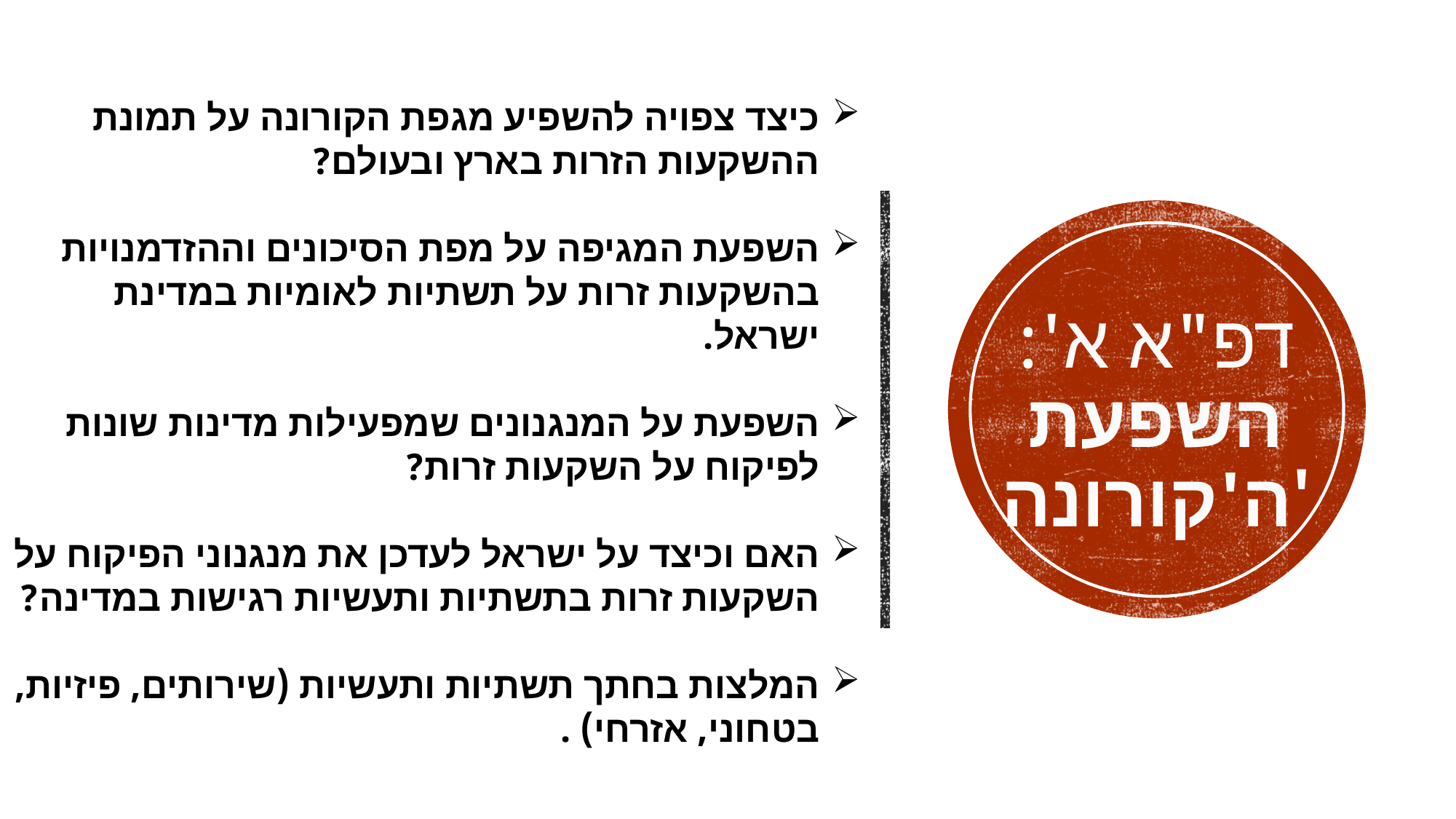

כיצד צפויה להשפיע מגפת הקורונה על תמונת ההשקעות הזרות בארץ ובעולם?

השפעת המגיפה על מפת הסיכונים וההזדמנויות בהשקעות זרות על תשתיות לאומיות במדינת ישראל.

השפעת על המנגנונים שמפעילות מדינות שונות לפיקוח על השקעות זרות?

האם וכיצד על ישראל לעדכן את מנגנוני הפיקוח על השקעות זרות בתשתיות ותעשיות רגישות במדינה?

המלצות בחתך תשתיות ותעשיות (שירותים, פיזיות, בטחוני, אזרחי) .

דפ"א א': השפעת ה'קורונה'